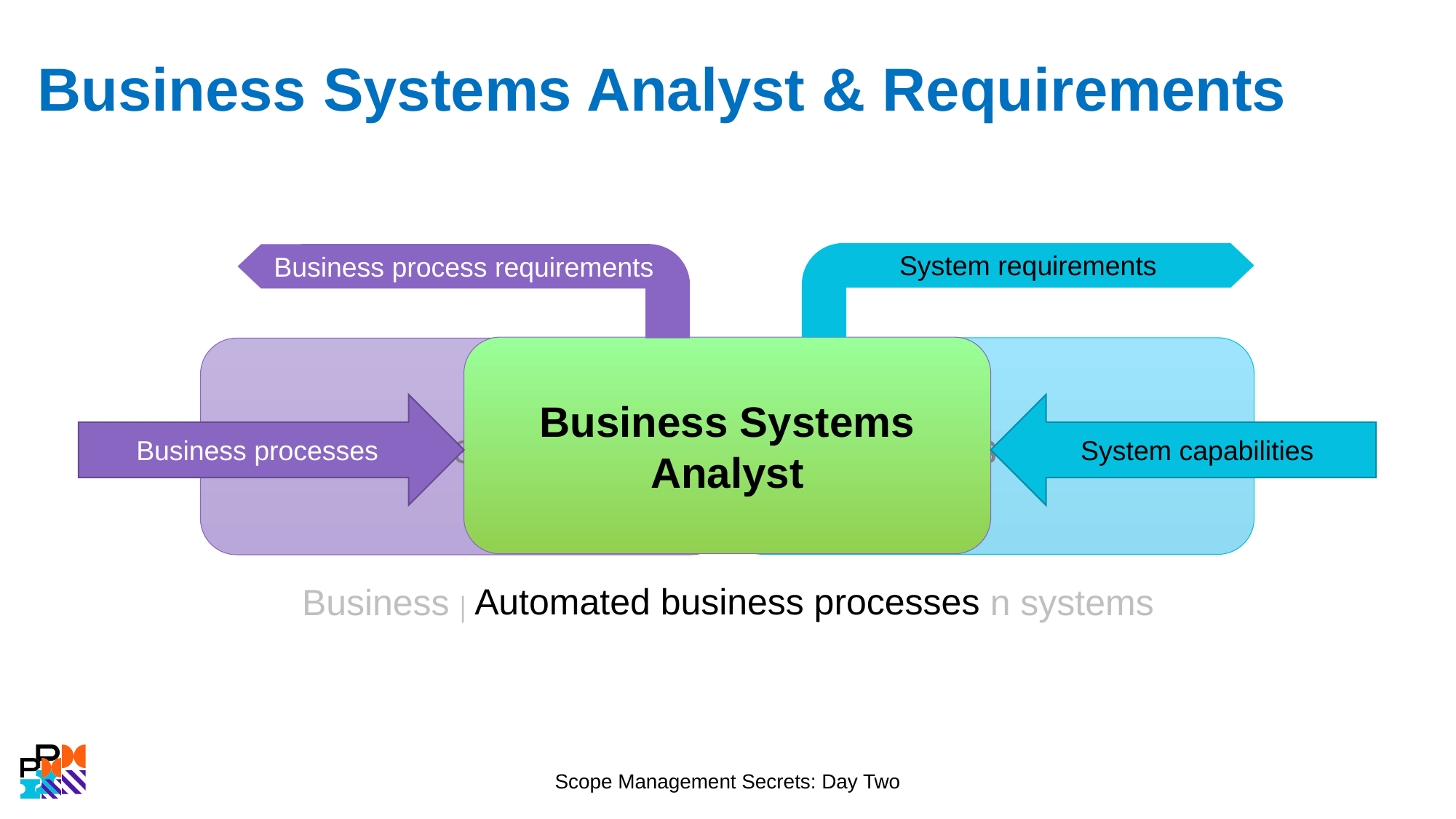

# Business Systems Analyst & Requirements
System requirements
Business process requirements
Business Systems Analyst
Systems Analyst
Business Analyst
Business processes
System capabilities
Automated business processes
Information systems
Business processes